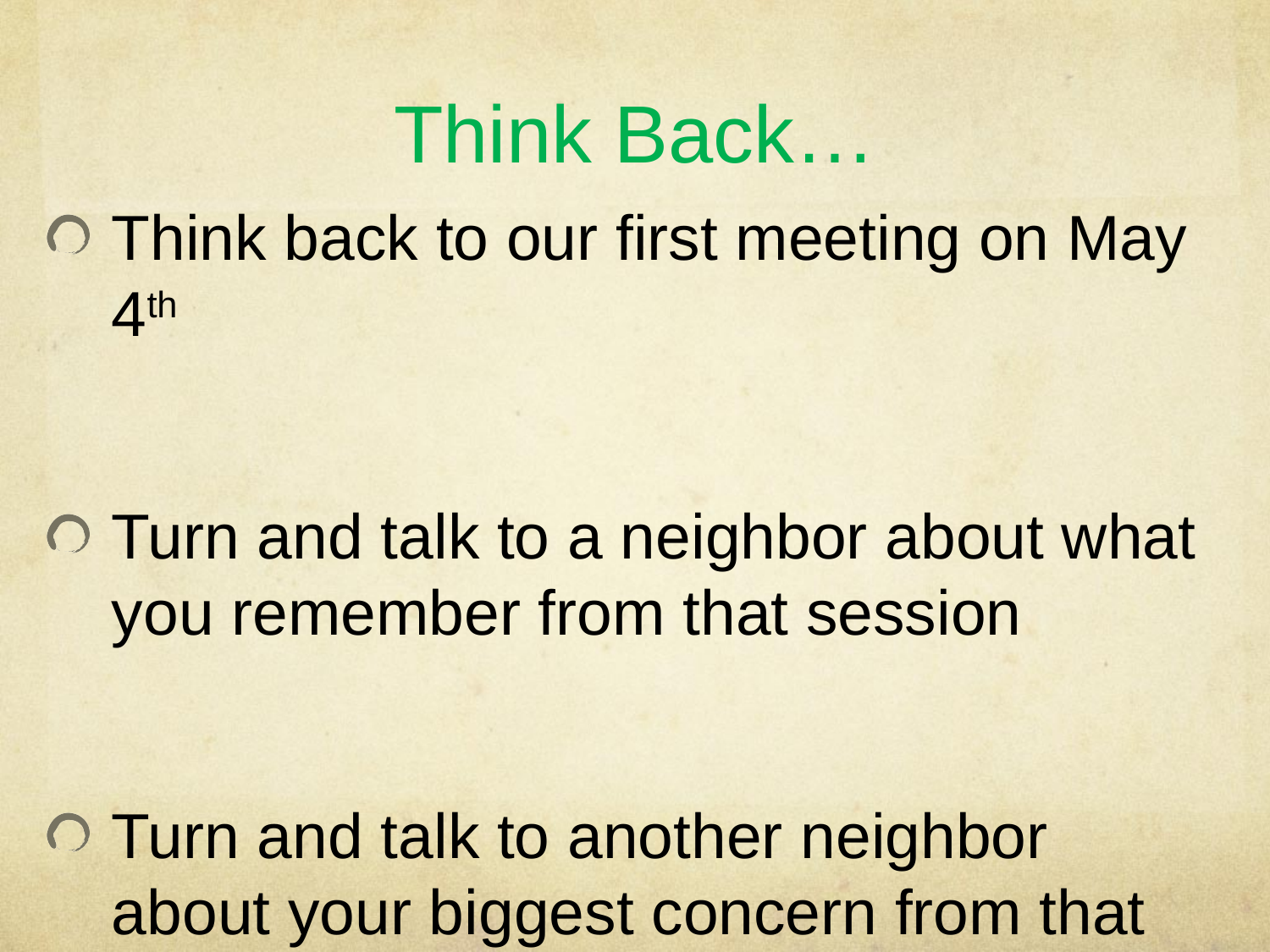

# Think Back…
Think back to our first meeting on May 4th

Turn and talk to a neighbor about what you remember from that session

Turn and talk to another neighbor about your biggest concern from that session